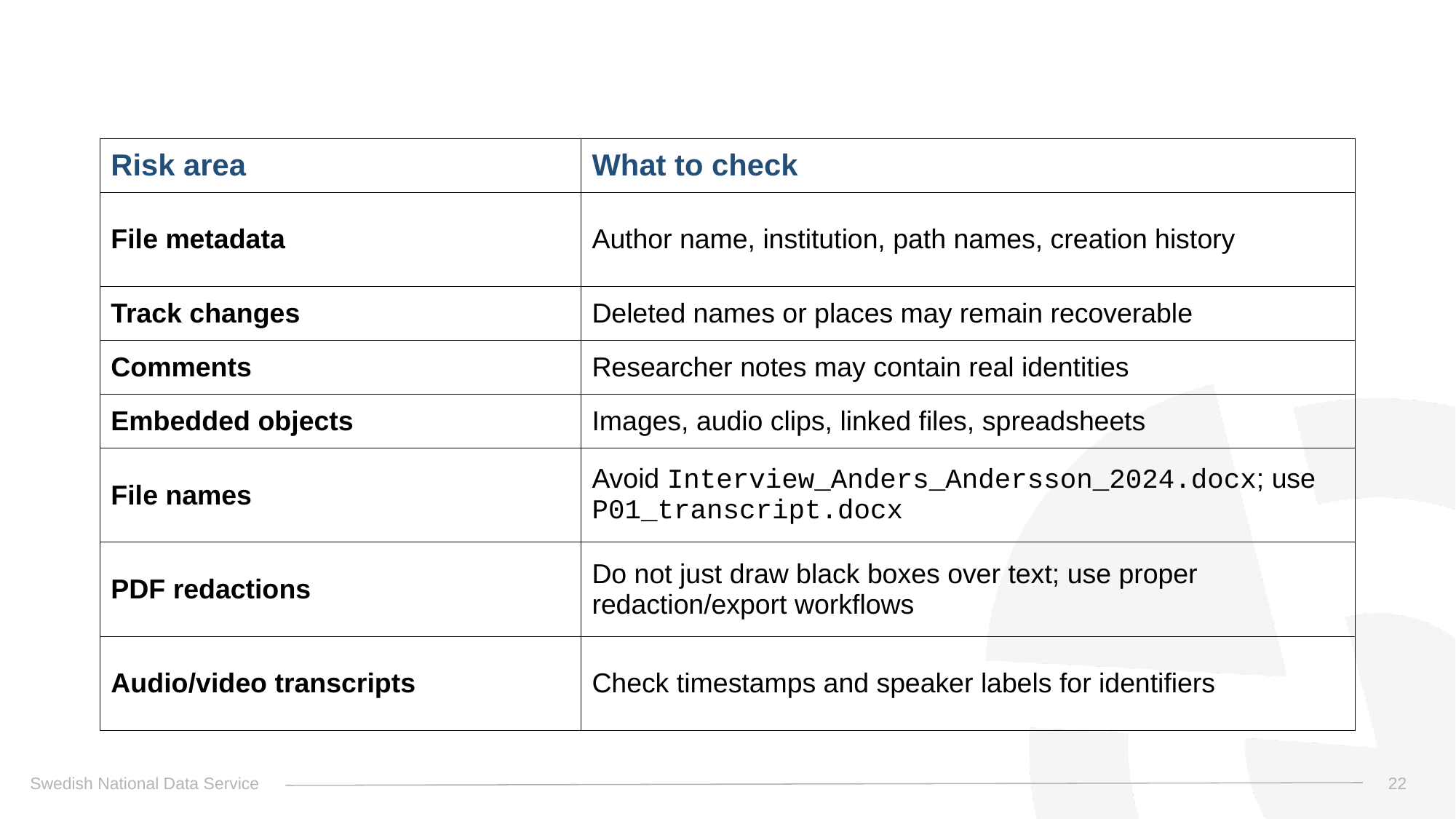

| Risk area | What to check |
| --- | --- |
| File metadata | Author name, institution, path names, creation history |
| Track changes | Deleted names or places may remain recoverable |
| Comments | Researcher notes may contain real identities |
| Embedded objects | Images, audio clips, linked files, spreadsheets |
| File names | Avoid Interview\_Anders\_Andersson\_2024.docx; use P01\_transcript.docx |
| PDF redactions | Do not just draw black boxes over text; use proper redaction/export workflows |
| Audio/video transcripts | Check timestamps and speaker labels for identifiers |